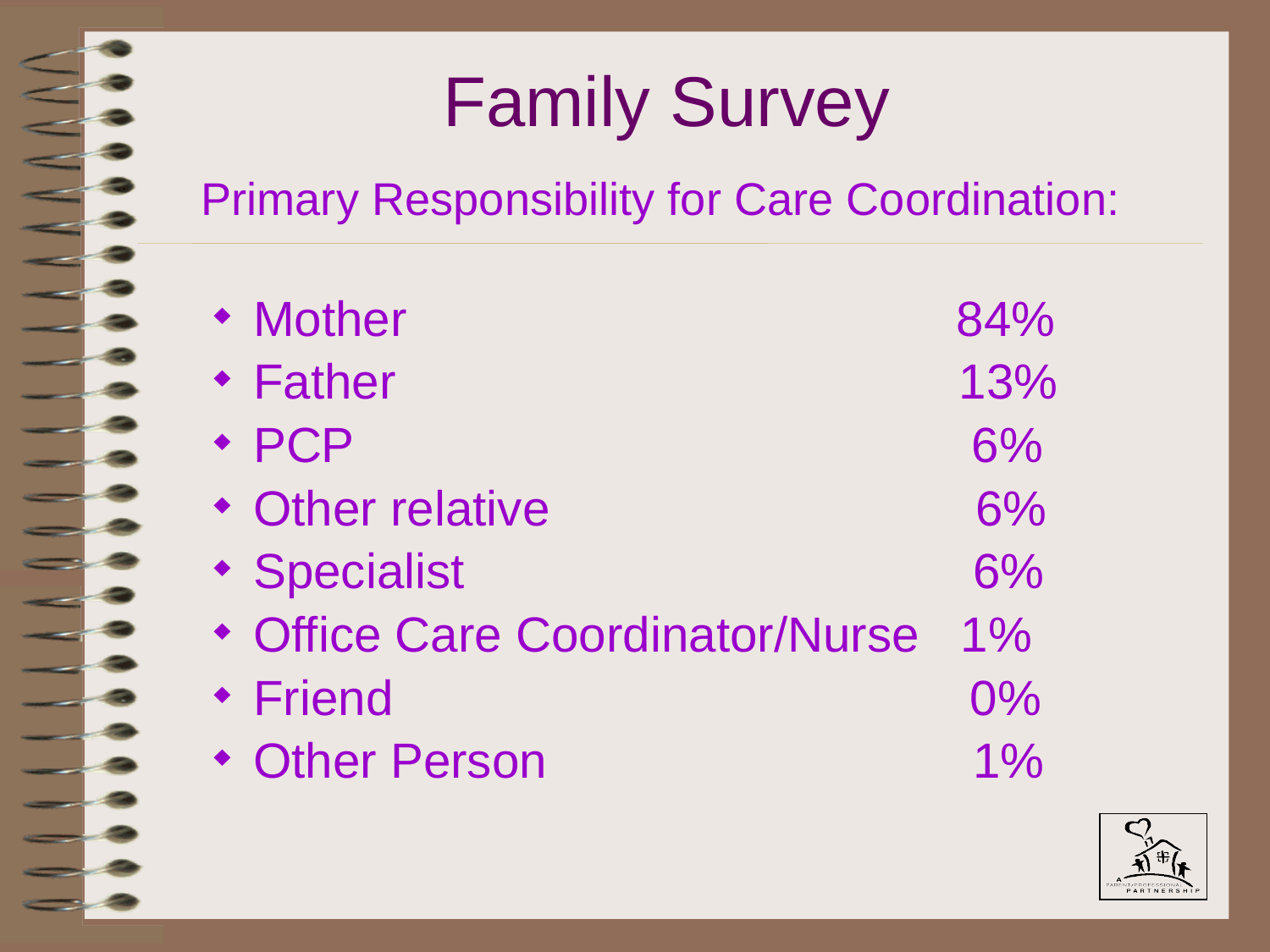

# Family Survey
    Primary Responsibility for Care Coordination:

Mother                                        84%
Father                                         13%
PCP                                             6%
Other relative                               6%
Specialist                                     6%
Office Care Coordinator/Nurse   1%
Friend                                          0%
Other Person                               1%